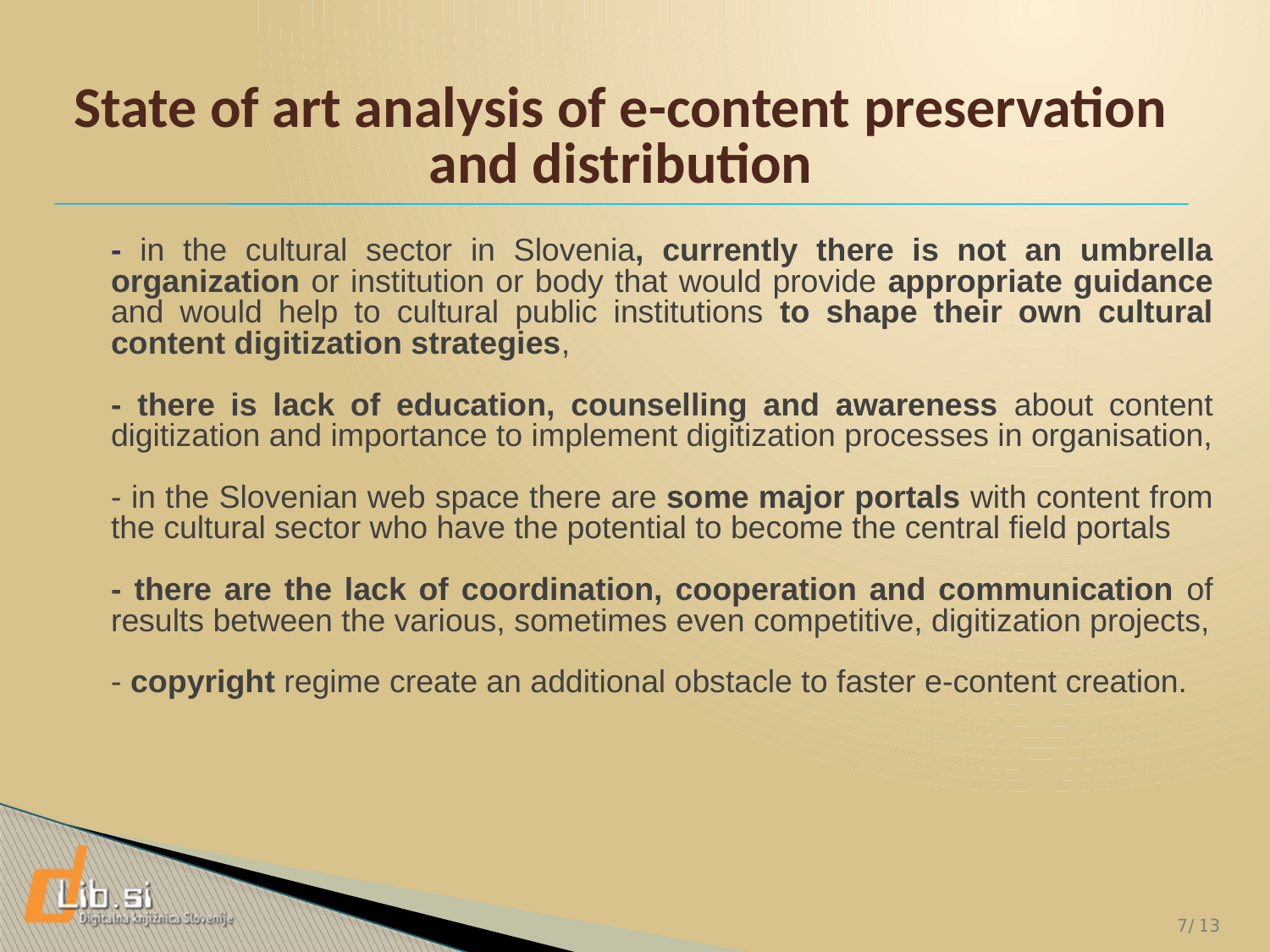

State of art analysis of e-content preservation and distribution

- in the cultural sector in Slovenia, currently there is not an umbrella organization or institution or body that would provide appropriate guidance and would help to cultural public institutions to shape their own cultural content digitization strategies,

- there is lack of education, counselling and awareness about content digitization and importance to implement digitization processes in organisation,

- in the Slovenian web space there are some major portals with content from the cultural sector who have the potential to become the central field portals

- there are the lack of coordination, cooperation and communication of results between the various, sometimes even competitive, digitization projects,

- copyright regime create an additional obstacle to faster e-content creation.

 7/13